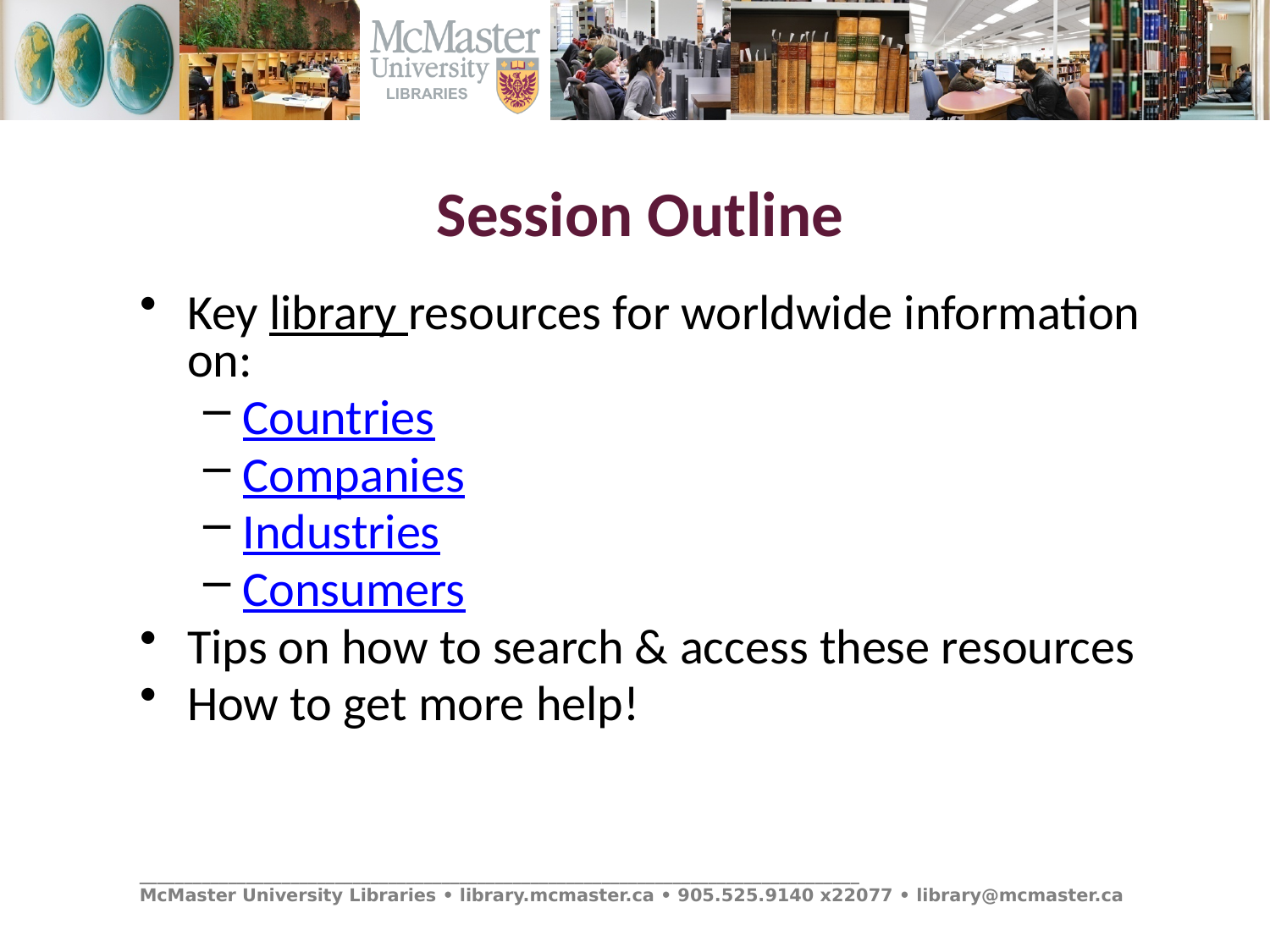

# Session Outline
Key library resources for worldwide information on:
Countries
Companies
Industries
Consumers
Tips on how to search & access these resources
How to get more help!